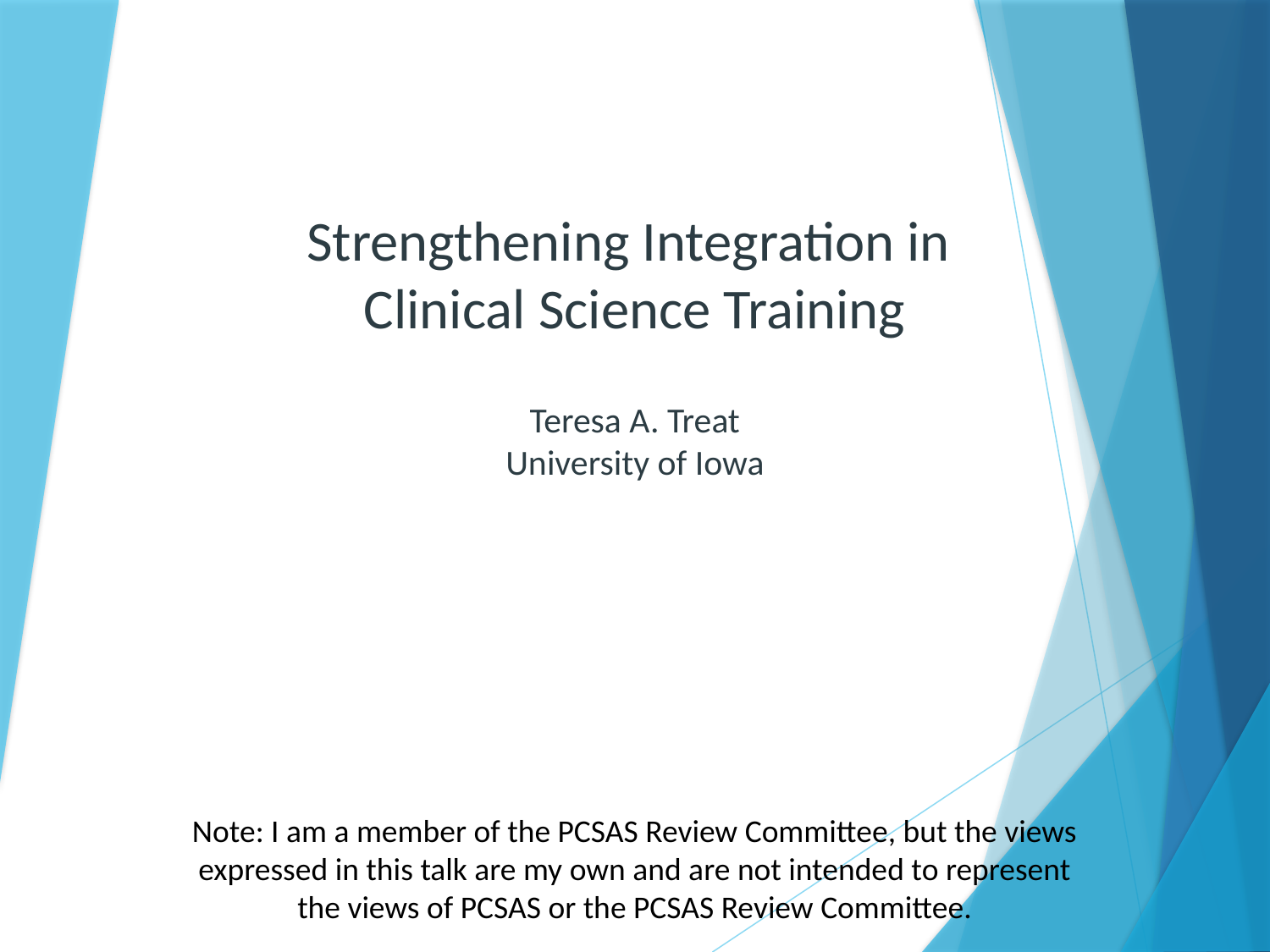

# Strengthening Integration in Clinical Science Training Teresa A. Treat University of Iowa
Note: I am a member of the PCSAS Review Committee, but the views expressed in this talk are my own and are not intended to represent the views of PCSAS or the PCSAS Review Committee.